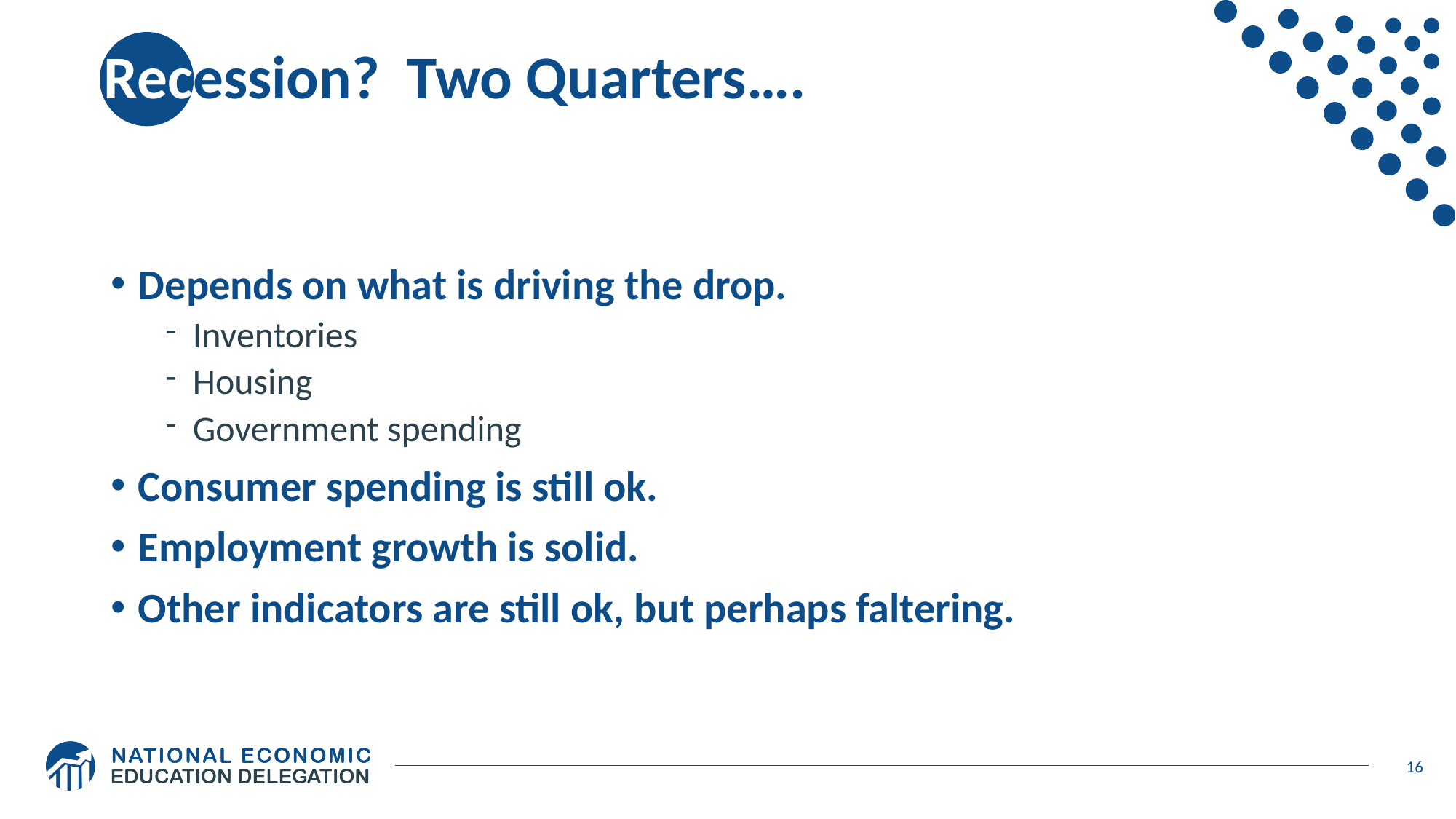

# Recession?  Two Quarters….
Depends on what is driving the drop.
Inventories
Housing
Government spending
Consumer spending is still ok.
Employment growth is solid.
Other indicators are still ok, but perhaps faltering.
16